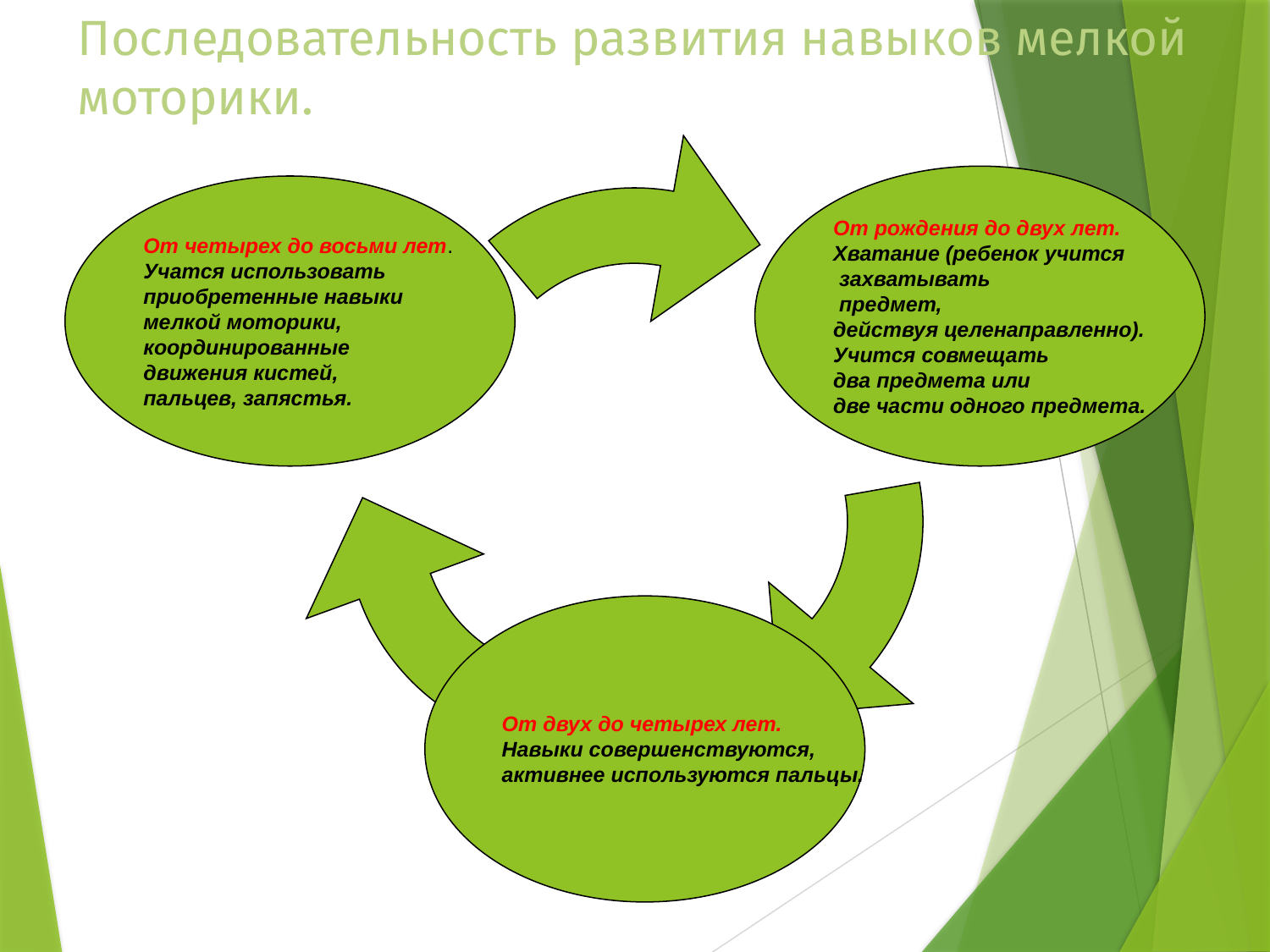

# Последовательность развития навыков мелкой моторики.

От рождения до двух лет.
Хватание (ребенок учится
 захватывать
 предмет,
действуя целенаправленно).
Учится совмещать
два предмета или
две части одного предмета.
От четырех до восьми лет.
Учатся использовать
приобретенные навыки
мелкой моторики,
координированные
движения кистей,
пальцев, запястья.
От двух до четырех лет.
Навыки совершенствуются,
активнее используются пальцы.